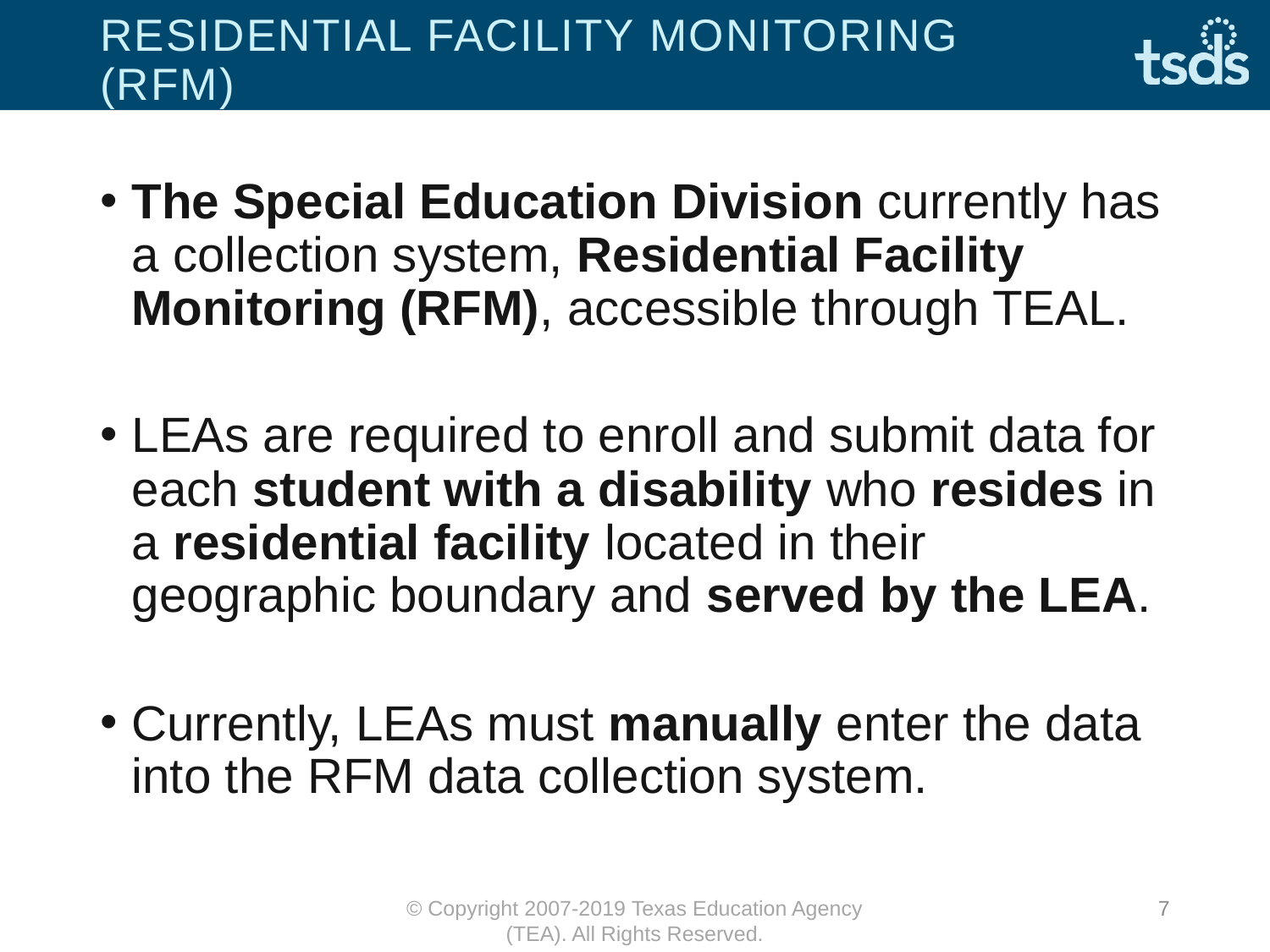

# Residential facility monitoring (RFM)
The Special Education Division currently has a collection system, Residential Facility Monitoring (RFM), accessible through TEAL.

LEAs are required to enroll and submit data for each student with a disability who resides in a residential facility located in their geographic boundary and served by the LEA.

Currently, LEAs must manually enter the data into the RFM data collection system.

7